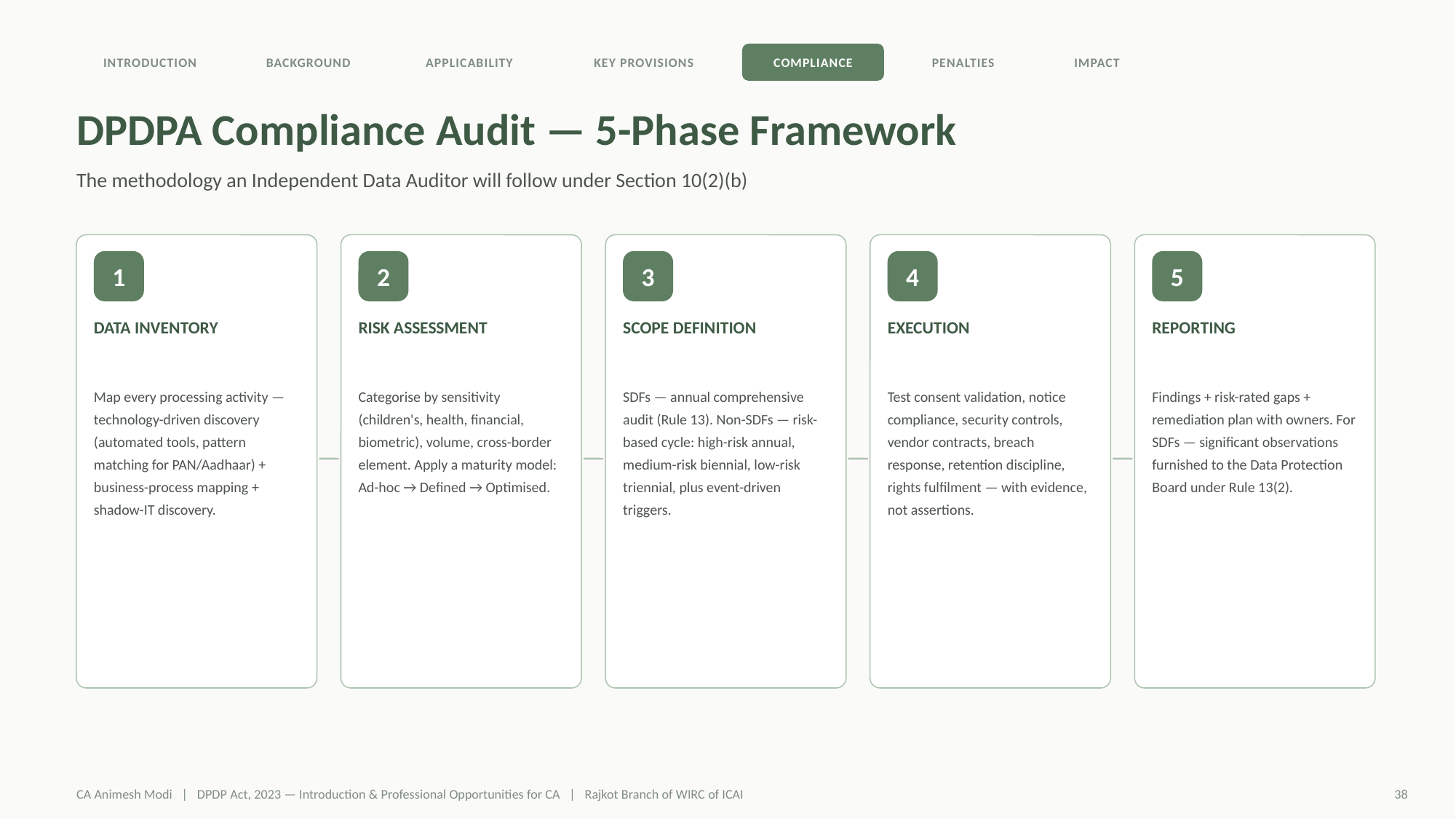

INTRODUCTION
BACKGROUND
APPLICABILITY
KEY PROVISIONS

COMPLIANCE
PENALTIES
IMPACT
DPDPA Compliance Audit — 5-Phase Framework
The methodology an Independent Data Auditor will follow under Section 10(2)(b)

1

2

3

4

5
DATA INVENTORY
RISK ASSESSMENT
SCOPE DEFINITION
EXECUTION
REPORTING
Map every processing activity — technology-driven discovery (automated tools, pattern matching for PAN/Aadhaar) + business-process mapping + shadow-IT discovery.
Categorise by sensitivity (children's, health, financial, biometric), volume, cross-border element. Apply a maturity model: Ad-hoc → Defined → Optimised.
SDFs — annual comprehensive audit (Rule 13). Non-SDFs — risk-based cycle: high-risk annual, medium-risk biennial, low-risk triennial, plus event-driven triggers.
Test consent validation, notice compliance, security controls, vendor contracts, breach response, retention discipline, rights fulfilment — with evidence, not assertions.
Findings + risk-rated gaps + remediation plan with owners. For SDFs — significant observations furnished to the Data Protection Board under Rule 13(2).

CA Animesh Modi   |   DPDP Act, 2023 — Introduction & Professional Opportunities for CA   |   Rajkot Branch of WIRC of ICAI
38